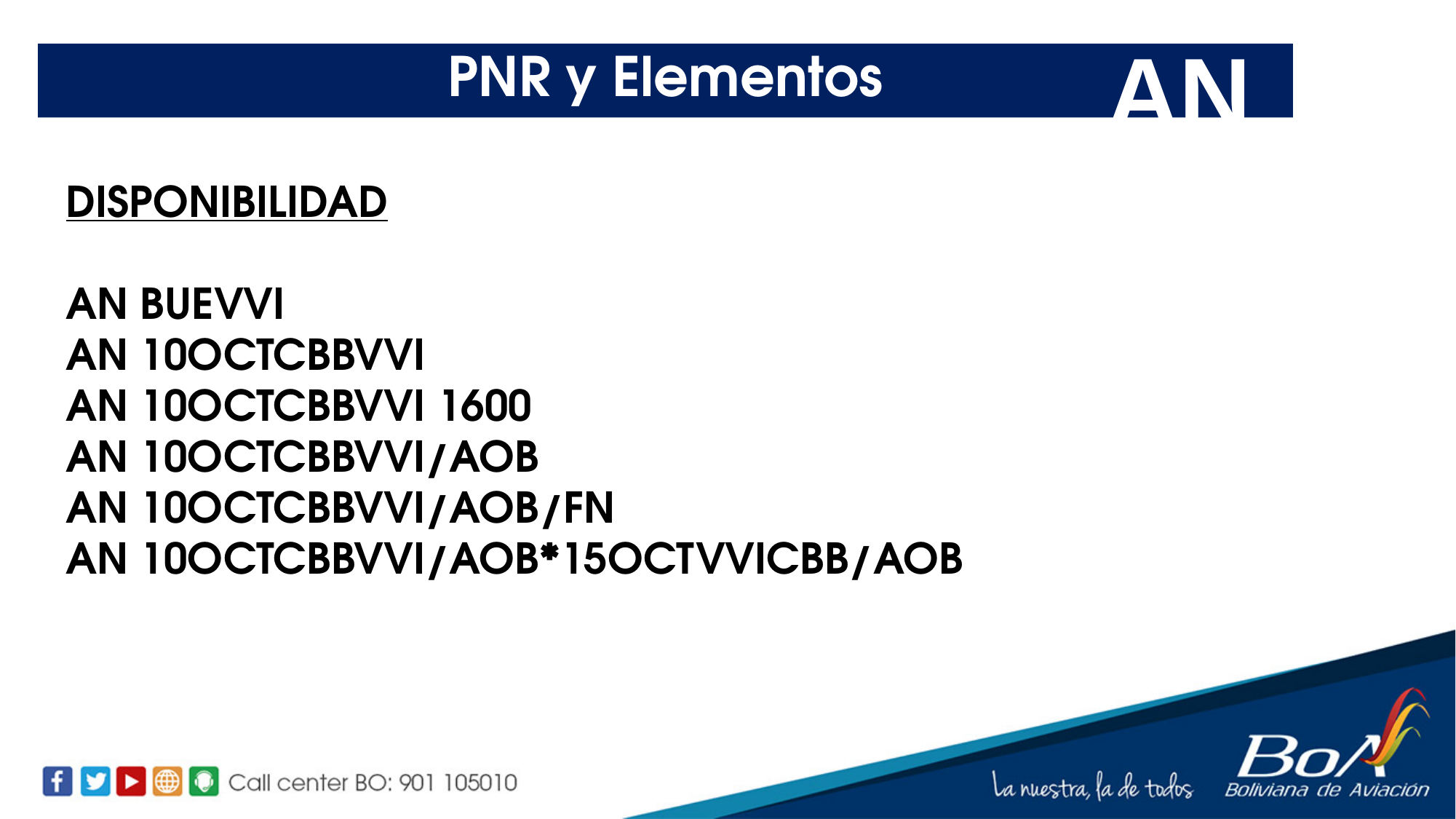

AN
PNR y Elementos
DISPONIBILIDAD

AN BUEVVI
AN 10OCTCBBVVI
AN 10OCTCBBVVI 1600
AN 10OCTCBBVVI/AOB
AN 10OCTCBBVVI/AOB/FN
AN 10OCTCBBVVI/AOB*15OCTVVICBB/AOB